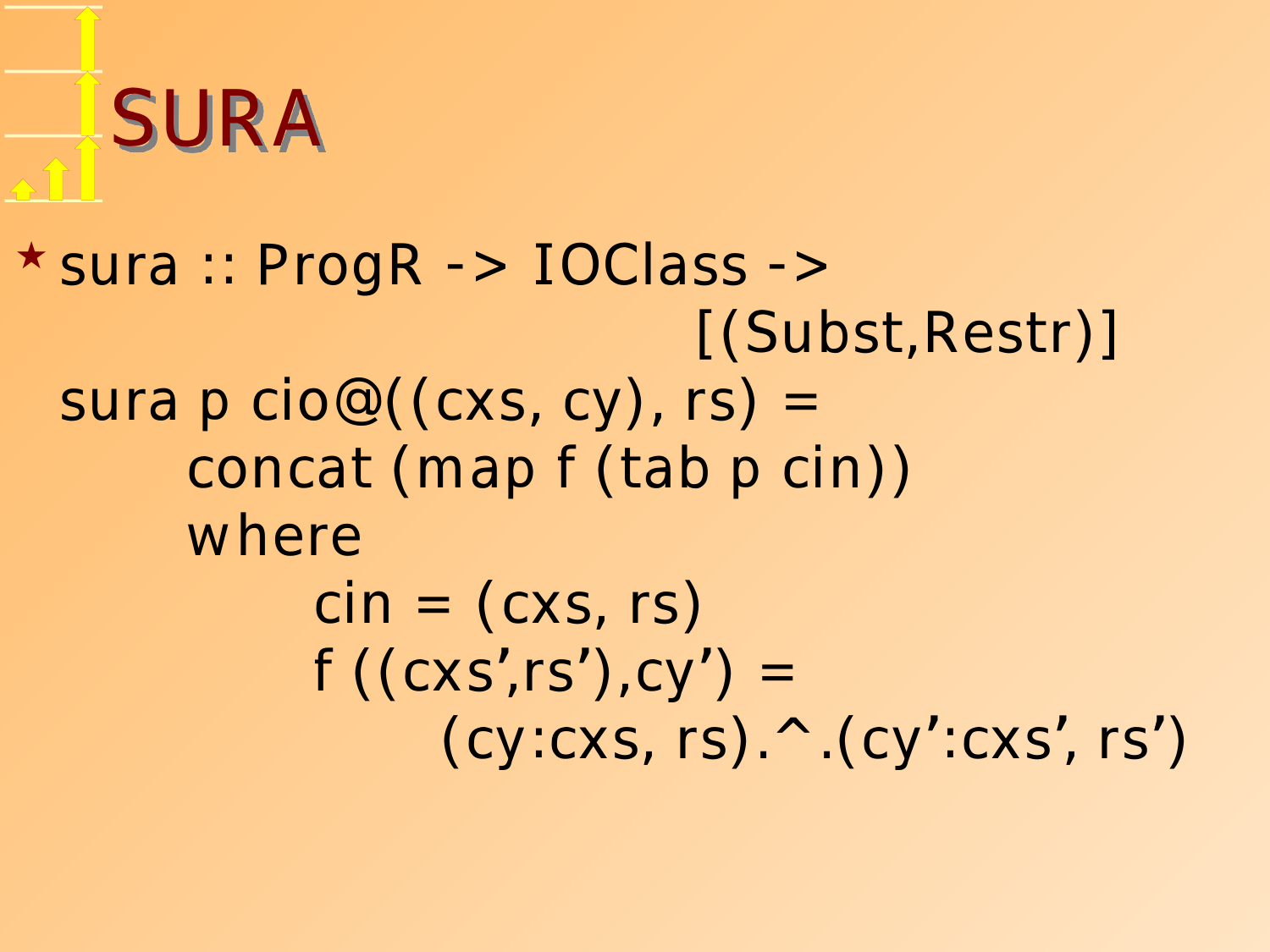

# SURA
sura :: ProgR -> IOClass ->
					[(Subst,Restr)]
sura p cio@((cxs, cy), rs) =
	concat (map f (tab p cin))
  	where
		cin = (cxs, rs)
    		f ((cxs’,rs’),cy’) =
			(cy:cxs, rs).^.(cy’:cxs’, rs’)